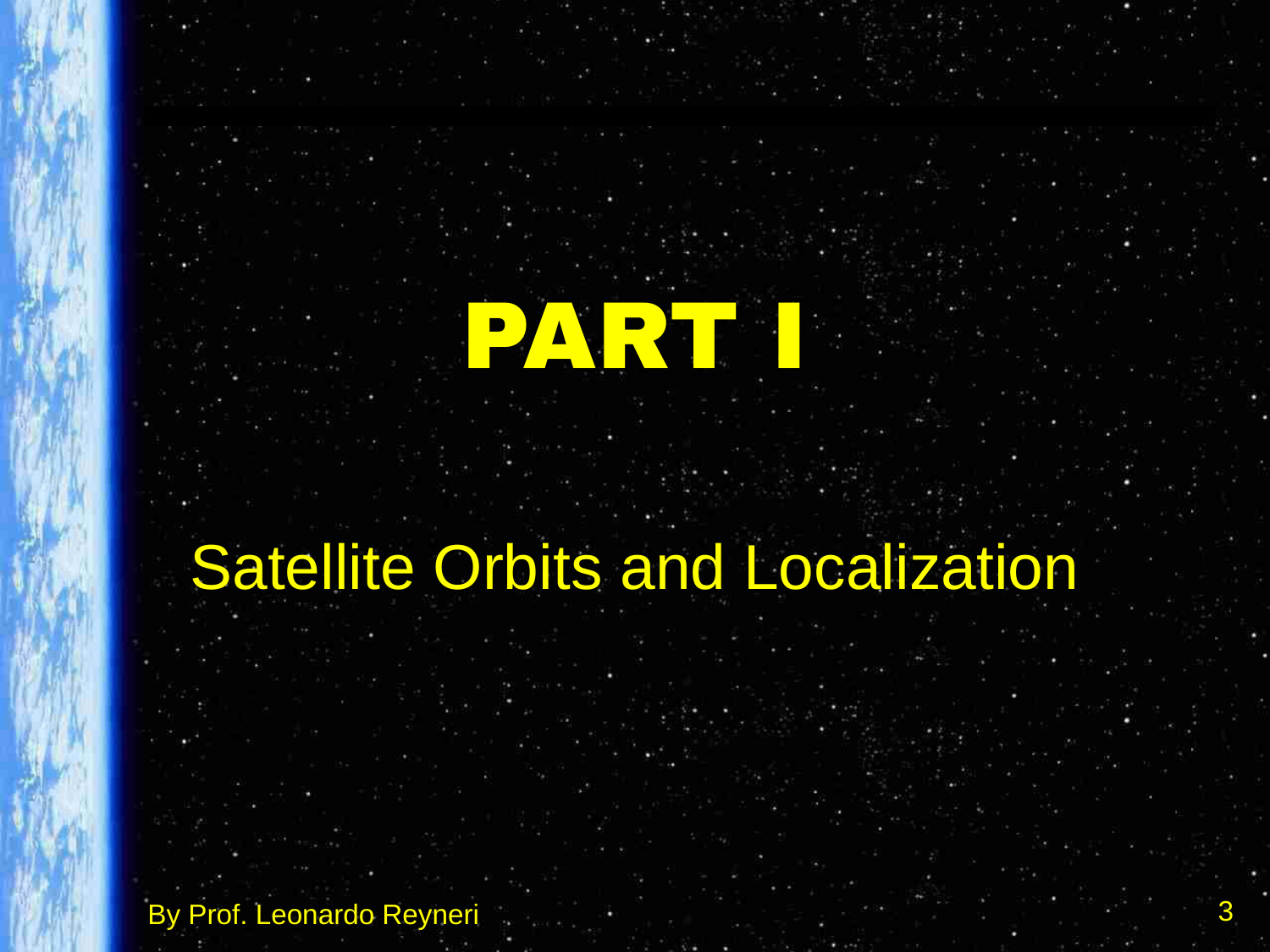

PART I
Satellite Orbits and Localization
3